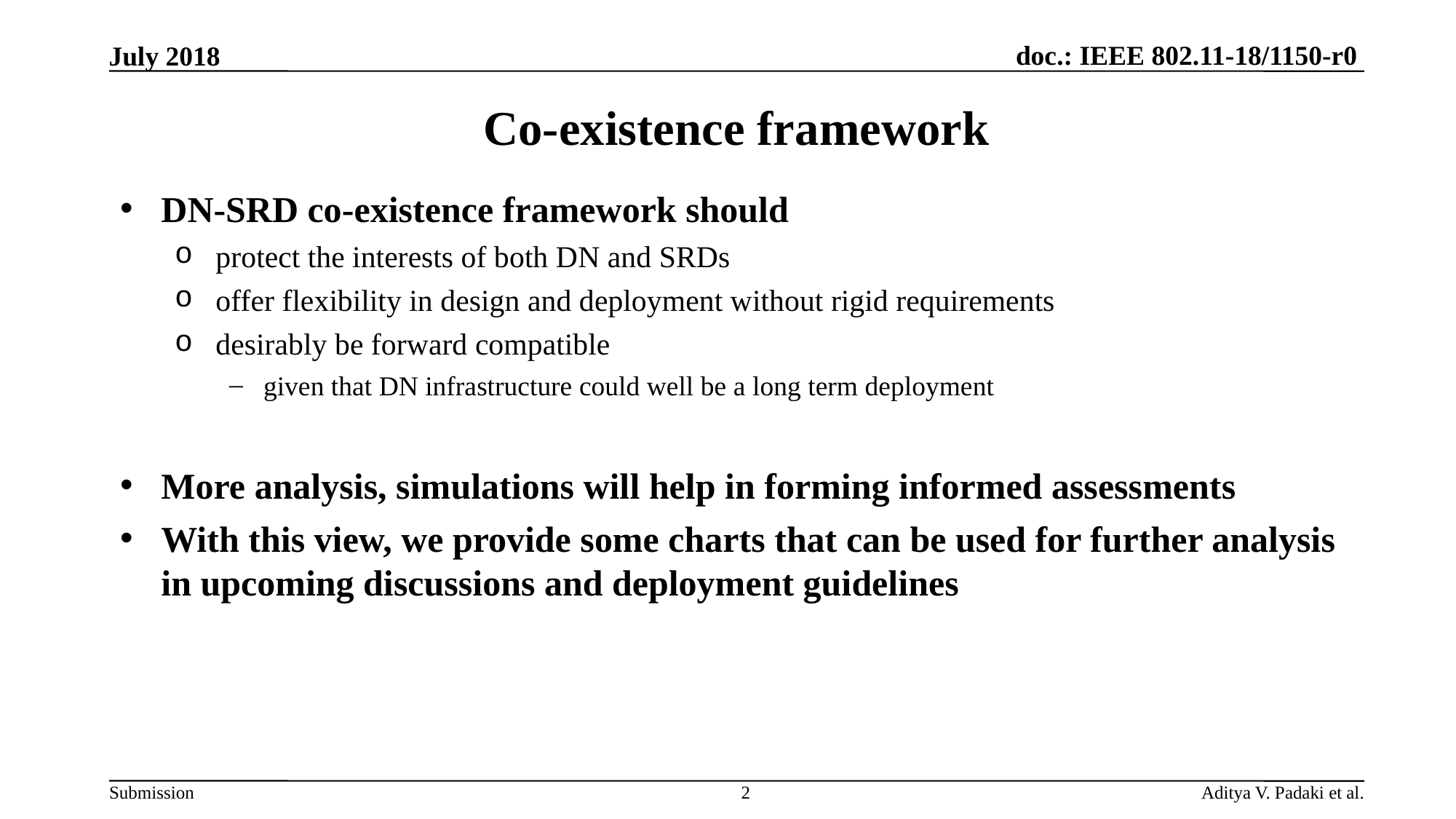

July 2018
# Co-existence framework
DN-SRD co-existence framework should
protect the interests of both DN and SRDs
offer flexibility in design and deployment without rigid requirements
desirably be forward compatible
given that DN infrastructure could well be a long term deployment

More analysis, simulations will help in forming informed assessments
With this view, we provide some charts that can be used for further analysis in upcoming discussions and deployment guidelines

2
Aditya V. Padaki et al.